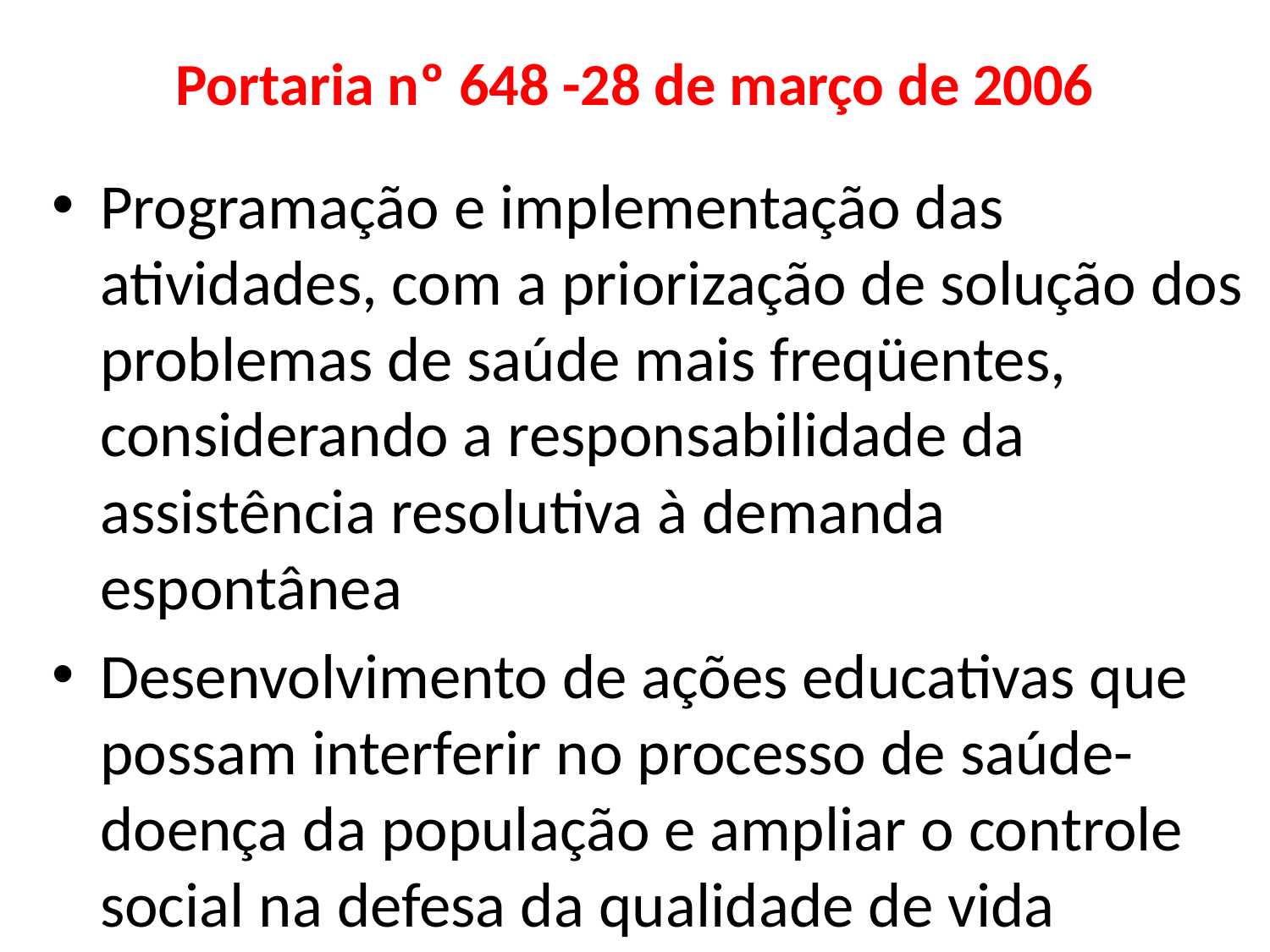

# Portaria nº 648 -28 de março de 2006
Programação e implementação das atividades, com a priorização de solução dos problemas de saúde mais freqüentes, considerando a responsabilidade da assistência resolutiva à demanda espontânea
Desenvolvimento de ações educativas que possam interferir no processo de saúde-doença da população e ampliar o controle social na defesa da qualidade de vida